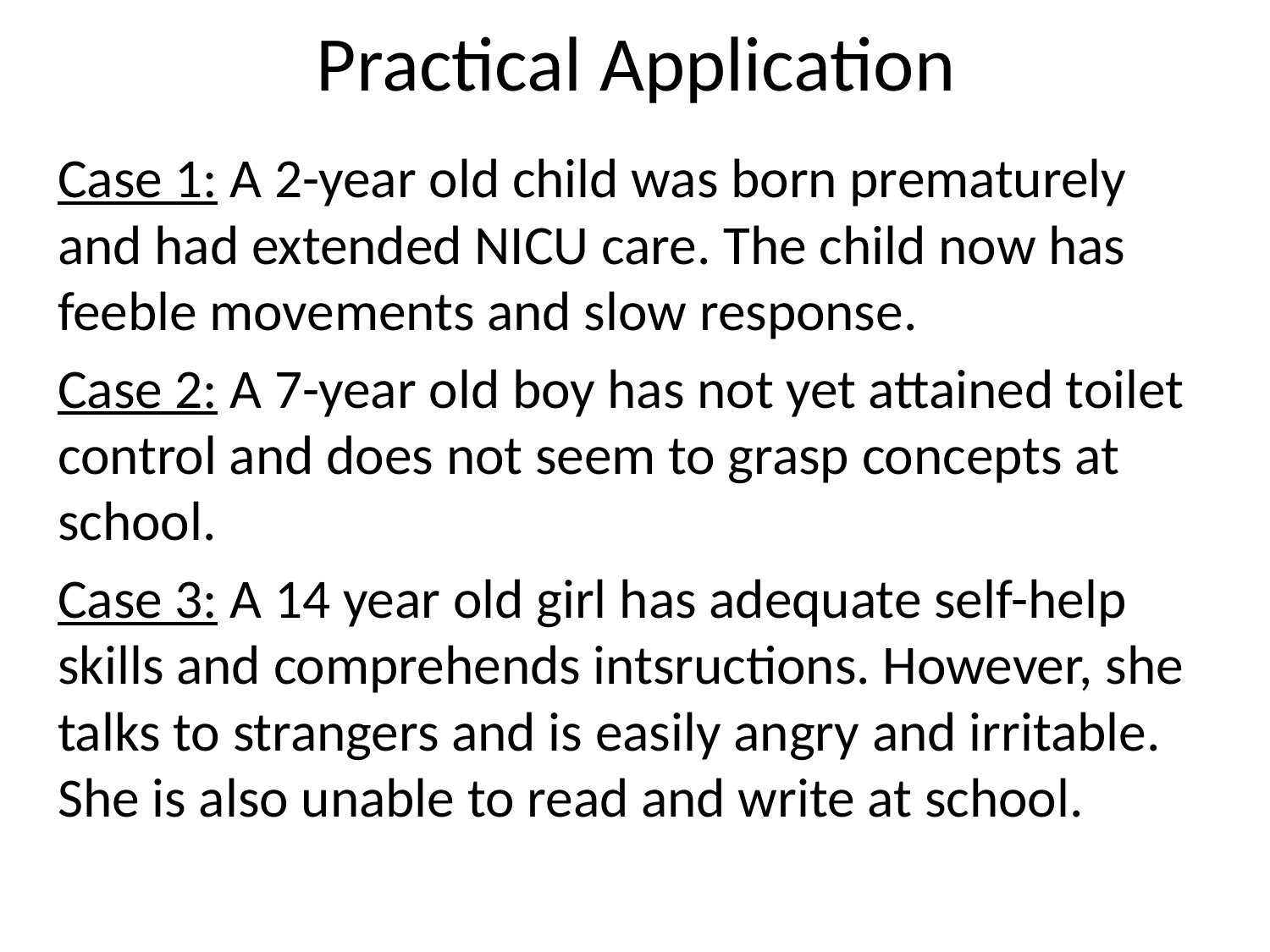

# Practical Application
Case 1: A 2-year old child was born prematurely and had extended NICU care. The child now has feeble movements and slow response.
Case 2: A 7-year old boy has not yet attained toilet control and does not seem to grasp concepts at school.
Case 3: A 14 year old girl has adequate self-help skills and comprehends intsructions. However, she talks to strangers and is easily angry and irritable. She is also unable to read and write at school.